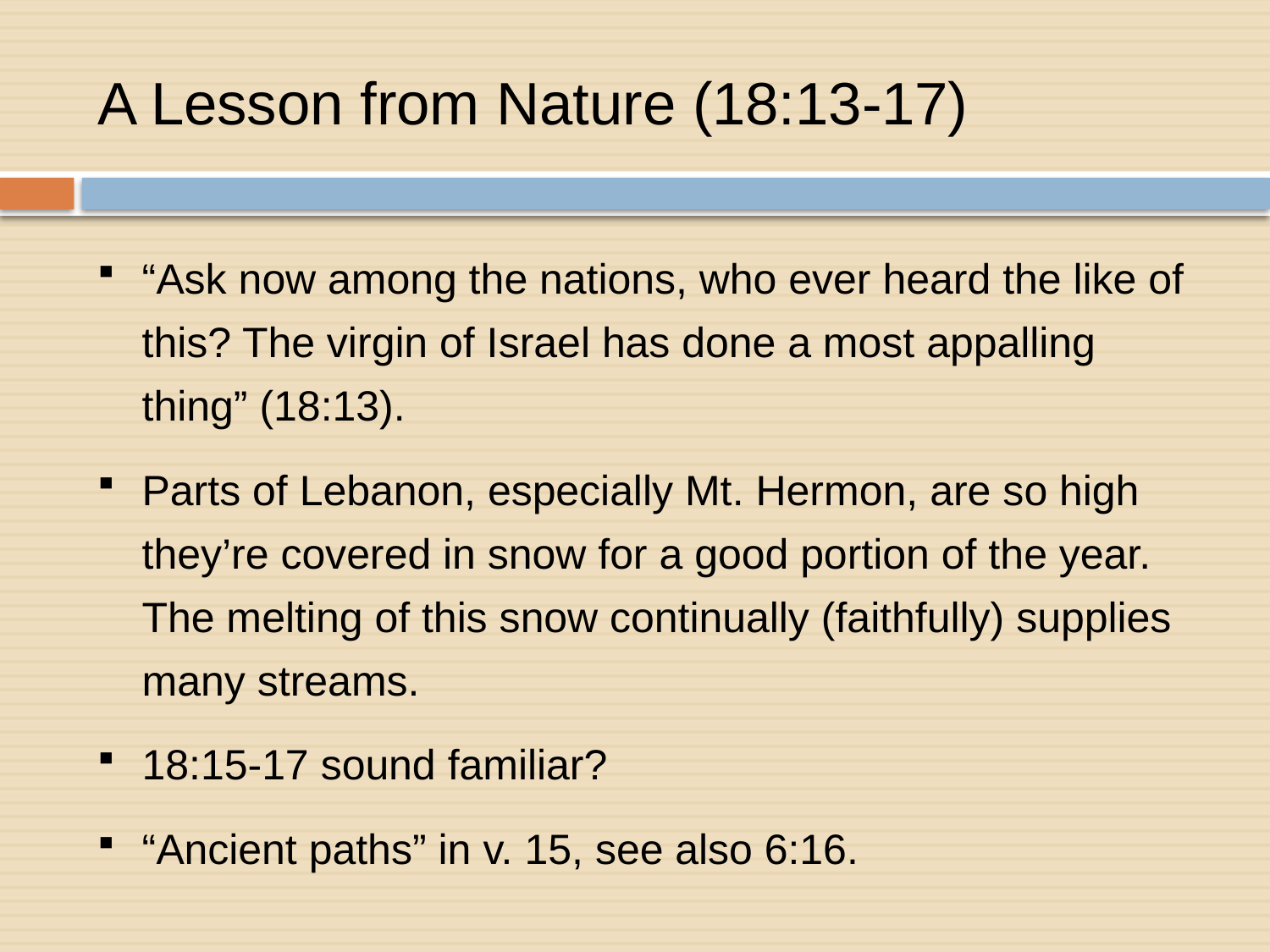

# A Lesson from Nature (18:13-17)
“Ask now among the nations, who ever heard the like of this? The virgin of Israel has done a most appalling thing” (18:13).
Parts of Lebanon, especially Mt. Hermon, are so high they’re covered in snow for a good portion of the year. The melting of this snow continually (faithfully) supplies many streams.
18:15-17 sound familiar?
“Ancient paths” in v. 15, see also 6:16.